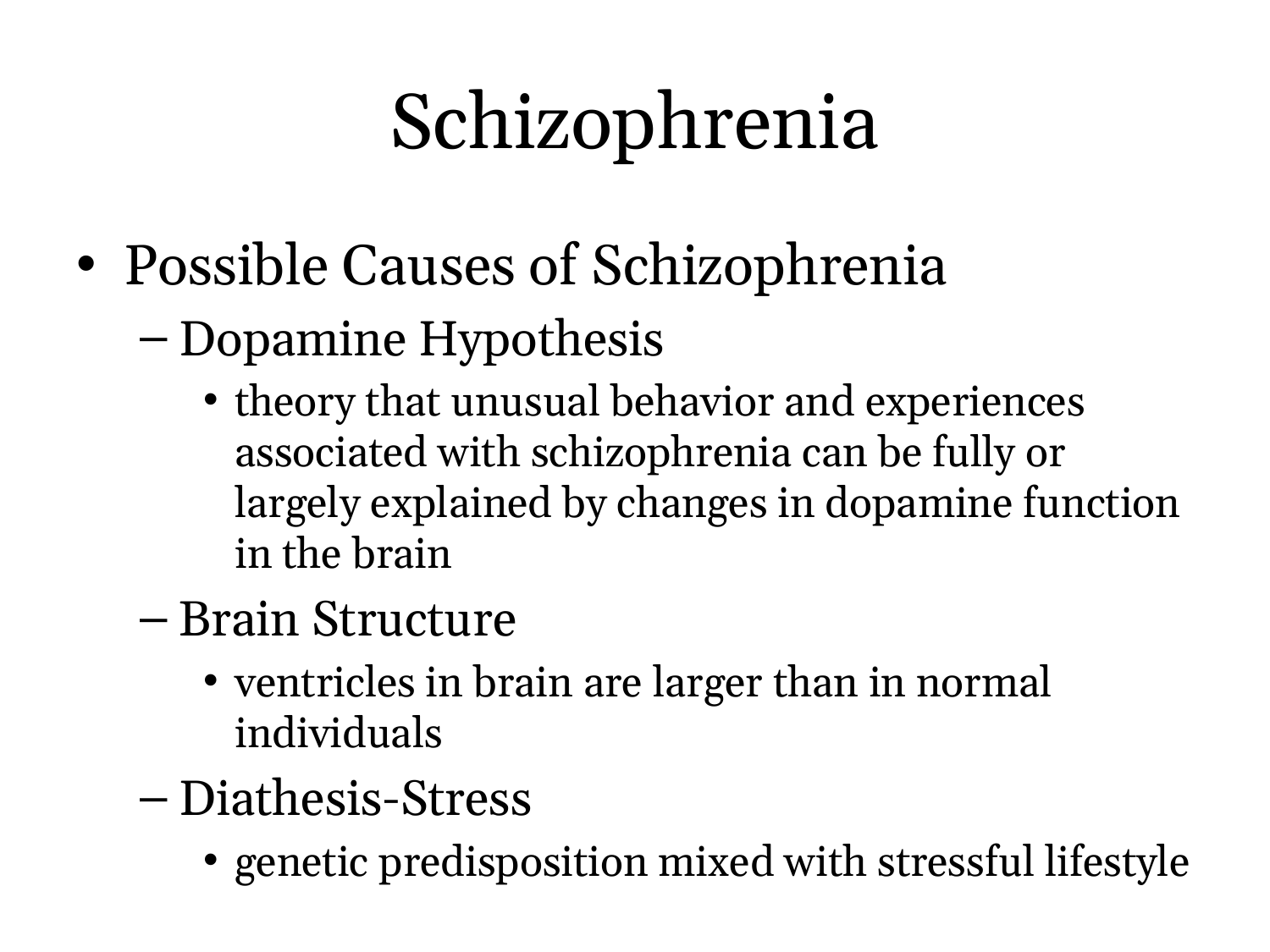

# Schizophrenia
Possible Causes of Schizophrenia
Dopamine Hypothesis
theory that unusual behavior and experiences associated with schizophrenia can be fully or largely explained by changes in dopamine function in the brain
Brain Structure
ventricles in brain are larger than in normal individuals
Diathesis-Stress
genetic predisposition mixed with stressful lifestyle